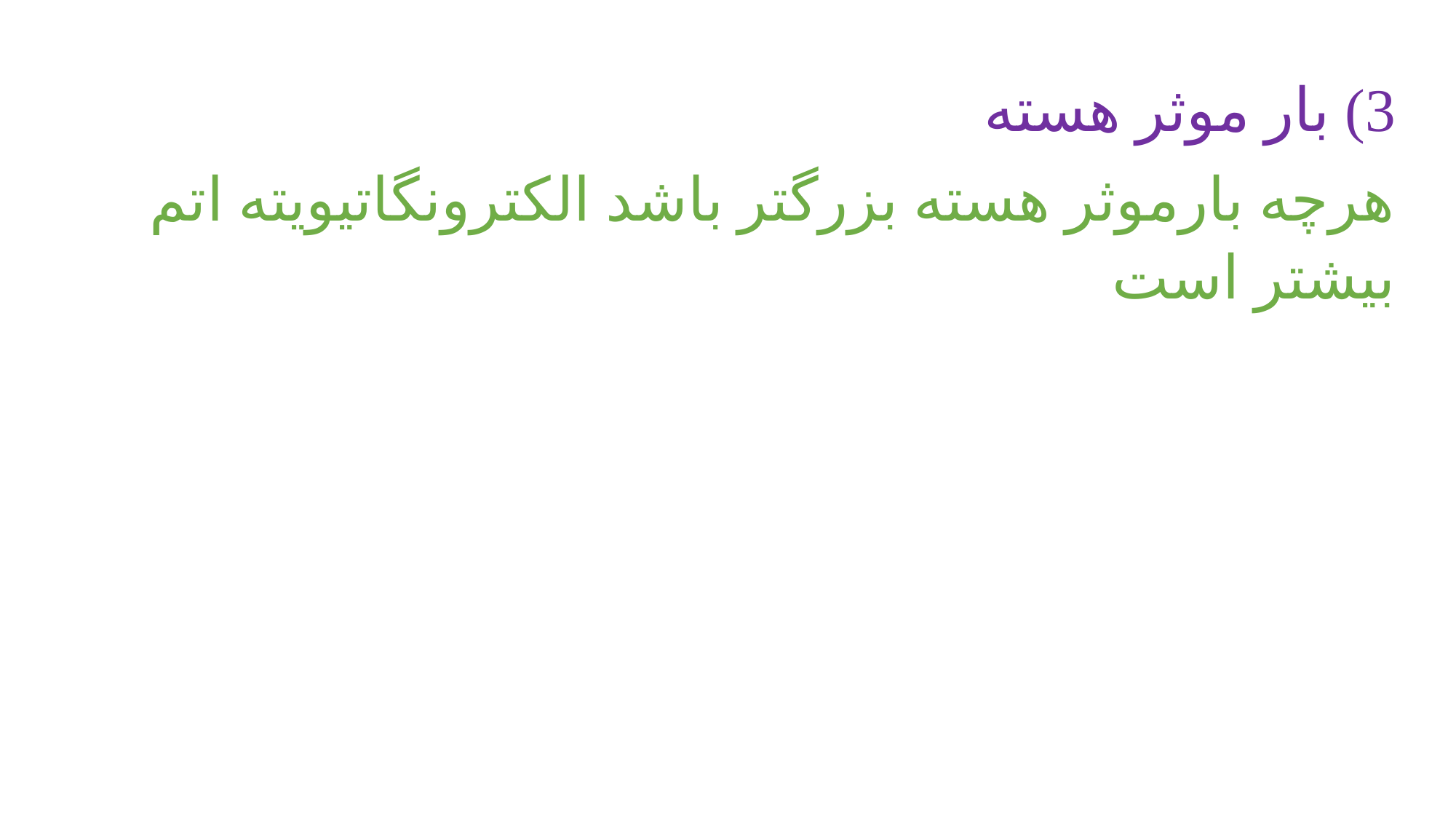

3) بار موثر هسته
هرچه بارموثر هسته بزرگتر باشد الکترونگاتیویته اتم بیشتر است